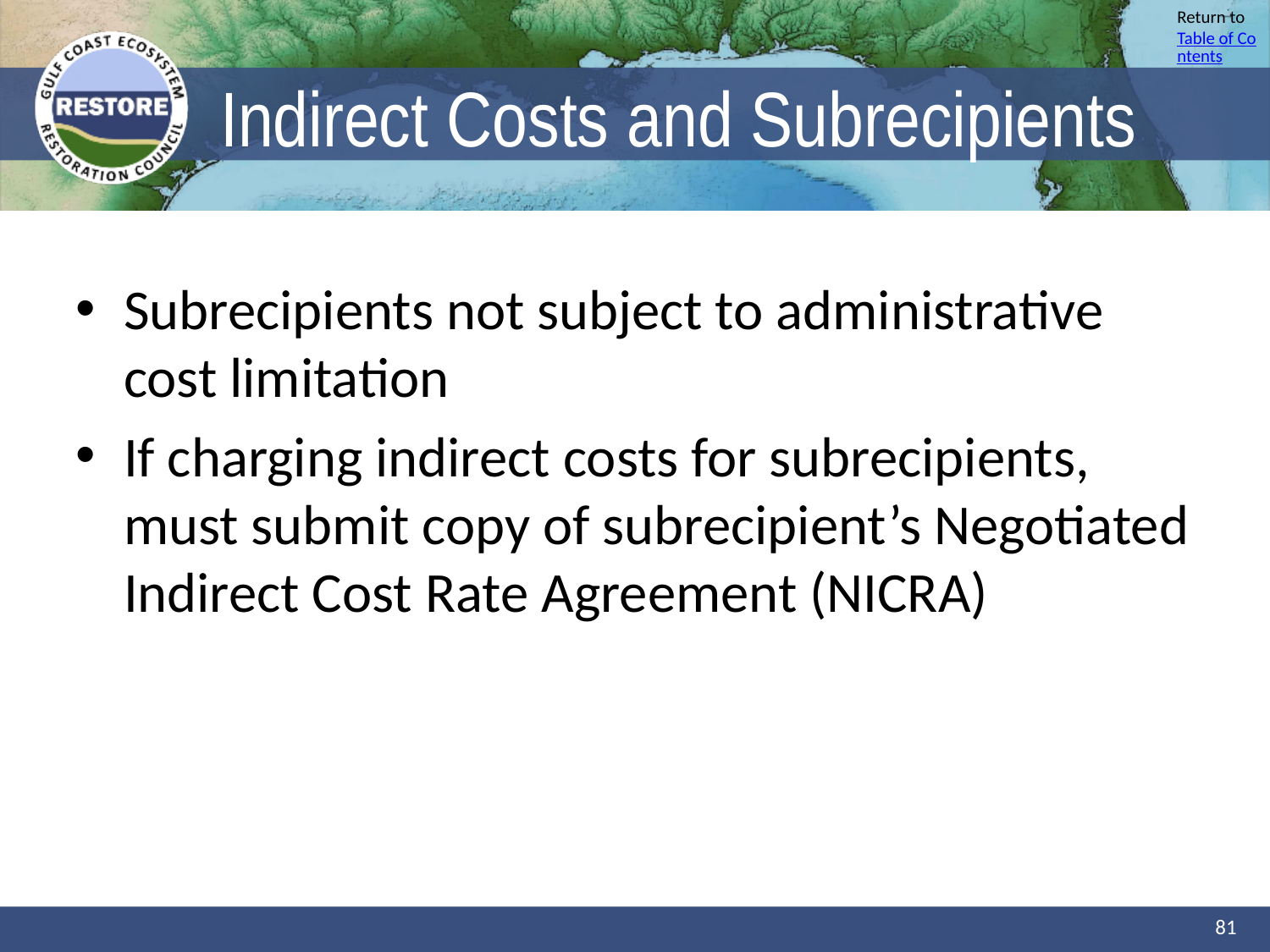

# Indirect Costs and Subrecipients
Subrecipients not subject to administrative cost limitation
If charging indirect costs for subrecipients, must submit copy of subrecipient’s Negotiated Indirect Cost Rate Agreement (NICRA)
81